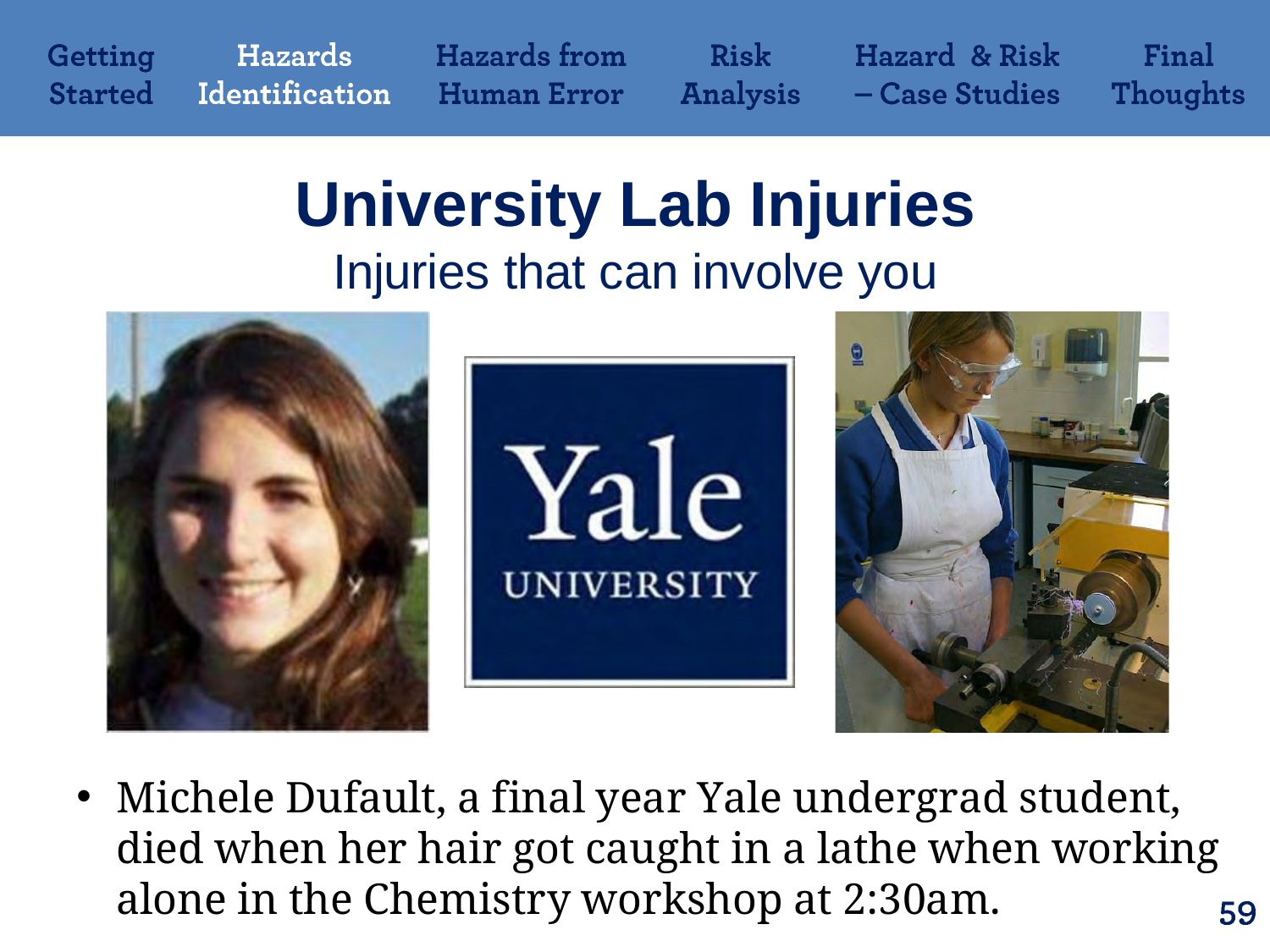

# University Lab Injuries
Injuries that can involve you

Michele Dufault, a final year Yale undergrad student, died when her hair got caught in a lathe when working alone in the Chemistry workshop at 2:30am.